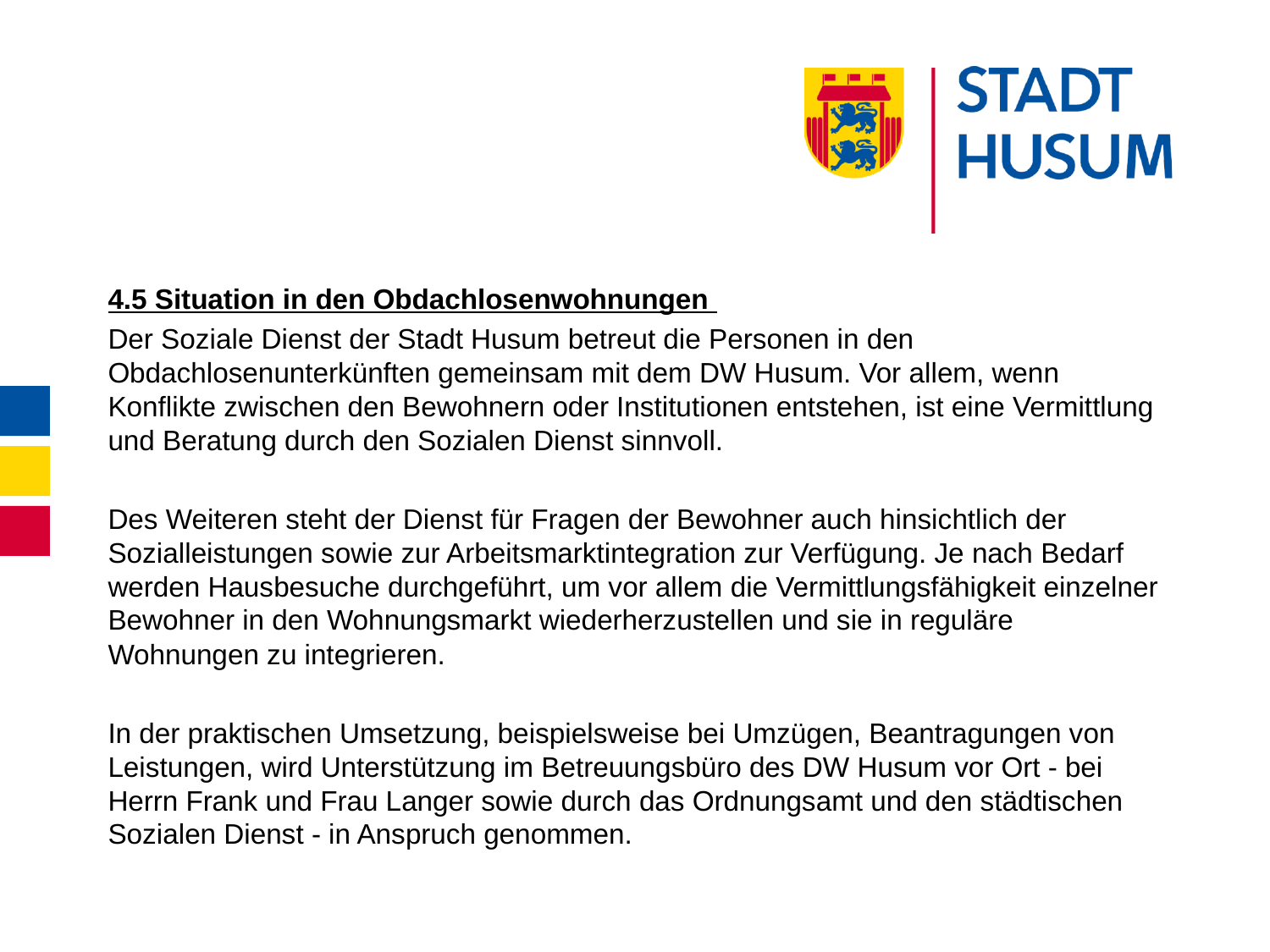

#
4.5 Situation in den Obdachlosenwohnungen
Der Soziale Dienst der Stadt Husum betreut die Personen in den Obdachlosenunterkünften gemeinsam mit dem DW Husum. Vor allem, wenn Konflikte zwischen den Bewohnern oder Institutionen entstehen, ist eine Vermittlung und Beratung durch den Sozialen Dienst sinnvoll.

Des Weiteren steht der Dienst für Fragen der Bewohner auch hinsichtlich der Sozialleistungen sowie zur Arbeitsmarktintegration zur Verfügung. Je nach Bedarf werden Hausbesuche durchgeführt, um vor allem die Vermittlungsfähigkeit einzelner Bewohner in den Wohnungsmarkt wiederherzustellen und sie in reguläre Wohnungen zu integrieren.

In der praktischen Umsetzung, beispielsweise bei Umzügen, Beantragungen von Leistungen, wird Unterstützung im Betreuungsbüro des DW Husum vor Ort - bei Herrn Frank und Frau Langer sowie durch das Ordnungsamt und den städtischen Sozialen Dienst - in Anspruch genommen.